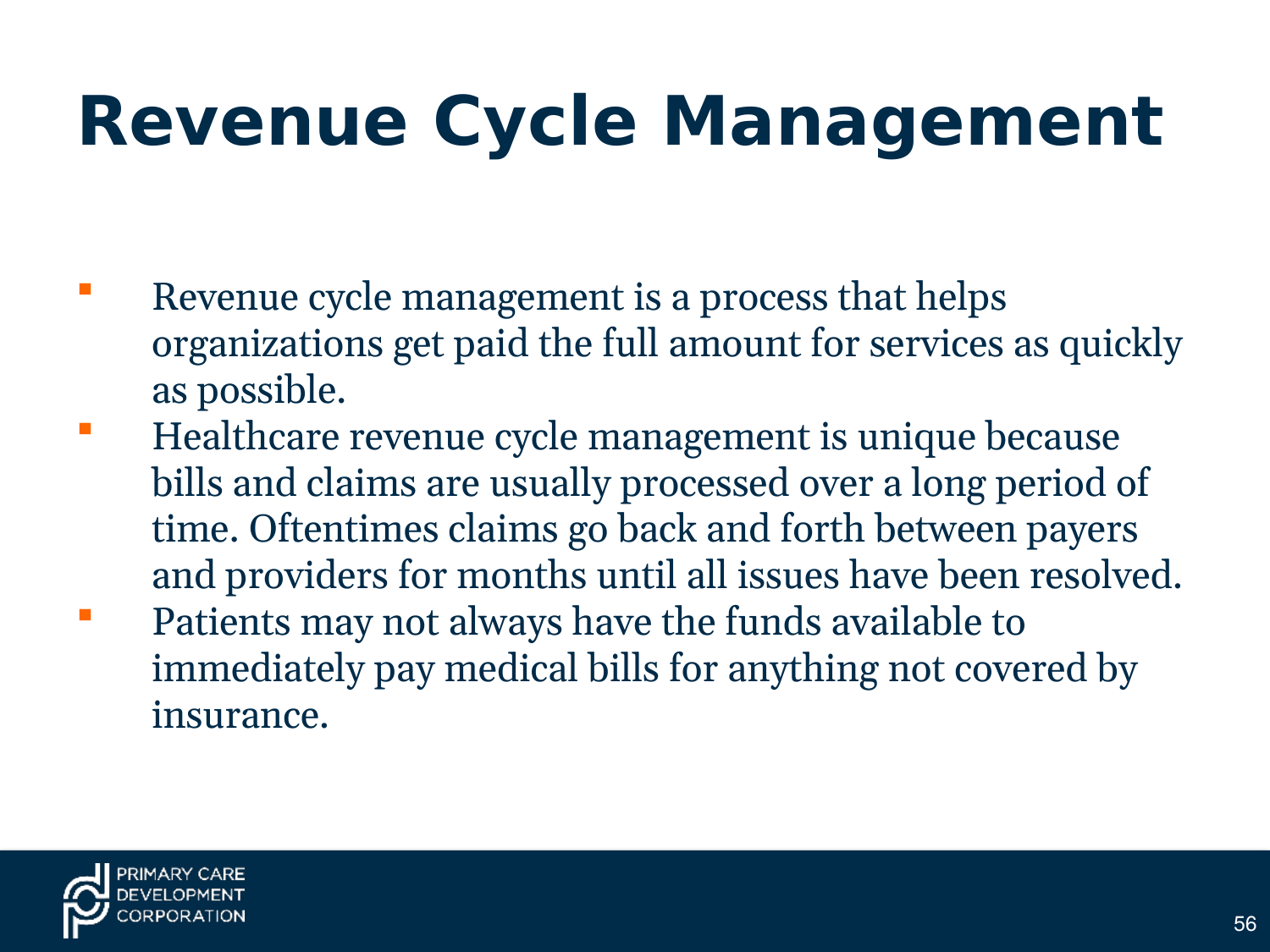

# Revenue Cycle Management
Revenue cycle management is a process that helps organizations get paid the full amount for services as quickly as possible.
Healthcare revenue cycle management is unique because bills and claims are usually processed over a long period of time. Oftentimes claims go back and forth between payers and providers for months until all issues have been resolved.
Patients may not always have the funds available to immediately pay medical bills for anything not covered by insurance.

56